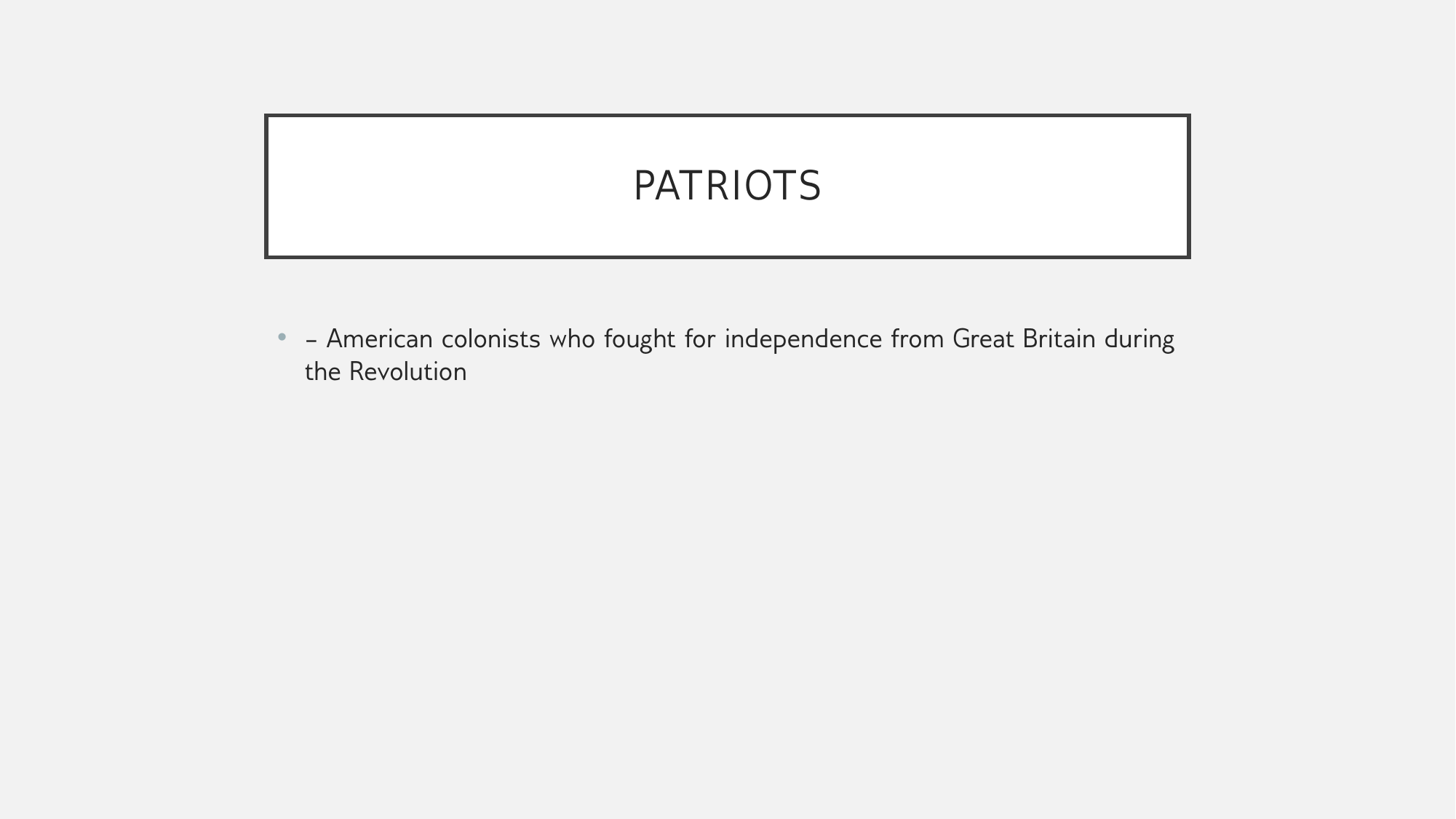

# Patriots
– American colonists who fought for independence from Great Britain during the Revolution